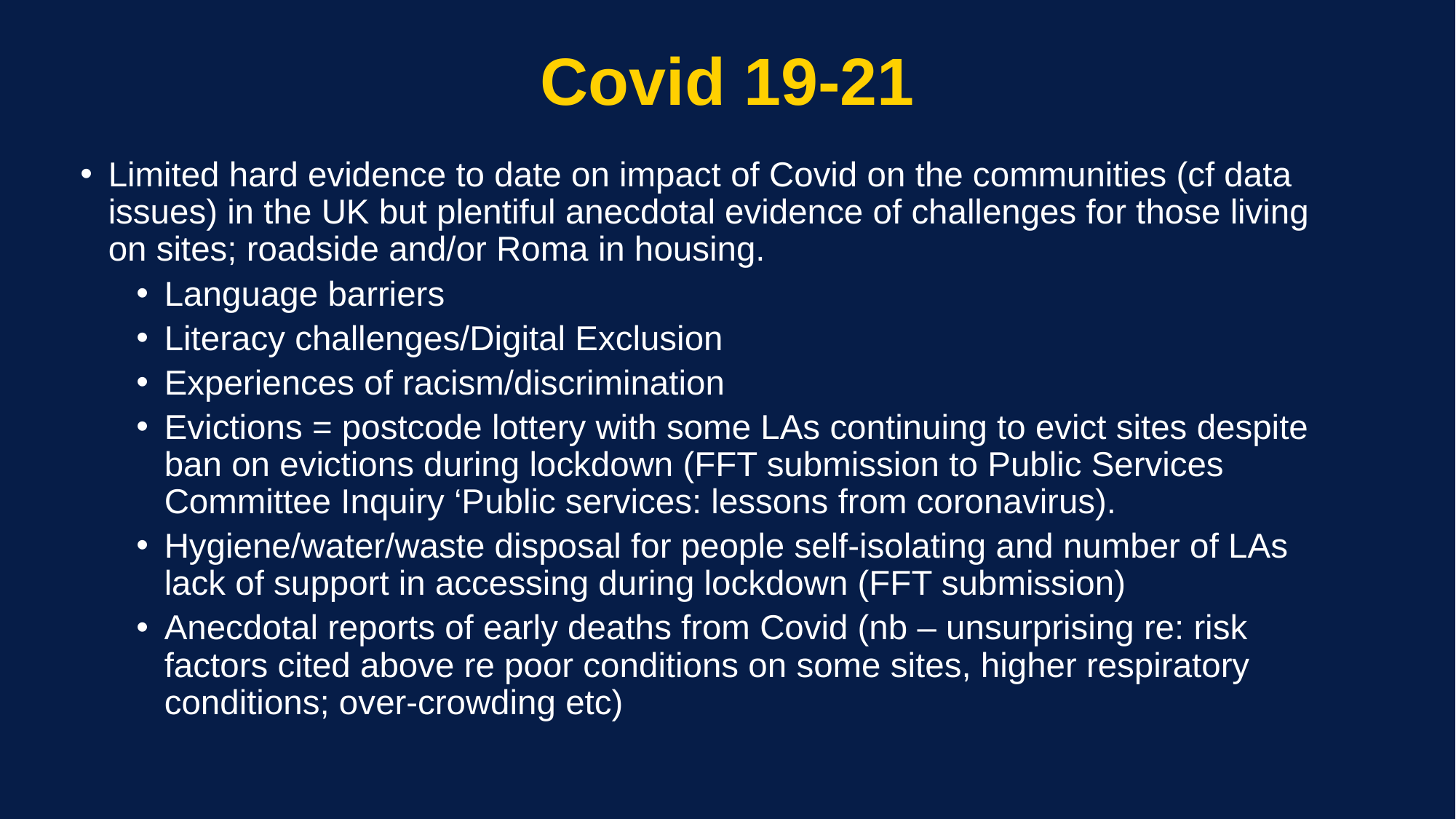

# Covid 19-21
Limited hard evidence to date on impact of Covid on the communities (cf data issues) in the UK but plentiful anecdotal evidence of challenges for those living on sites; roadside and/or Roma in housing.
Language barriers
Literacy challenges/Digital Exclusion
Experiences of racism/discrimination
Evictions = postcode lottery with some LAs continuing to evict sites despite ban on evictions during lockdown (FFT submission to Public Services Committee Inquiry ‘Public services: lessons from coronavirus).
Hygiene/water/waste disposal for people self-isolating and number of LAs lack of support in accessing during lockdown (FFT submission)
Anecdotal reports of early deaths from Covid (nb – unsurprising re: risk factors cited above re poor conditions on some sites, higher respiratory conditions; over-crowding etc)